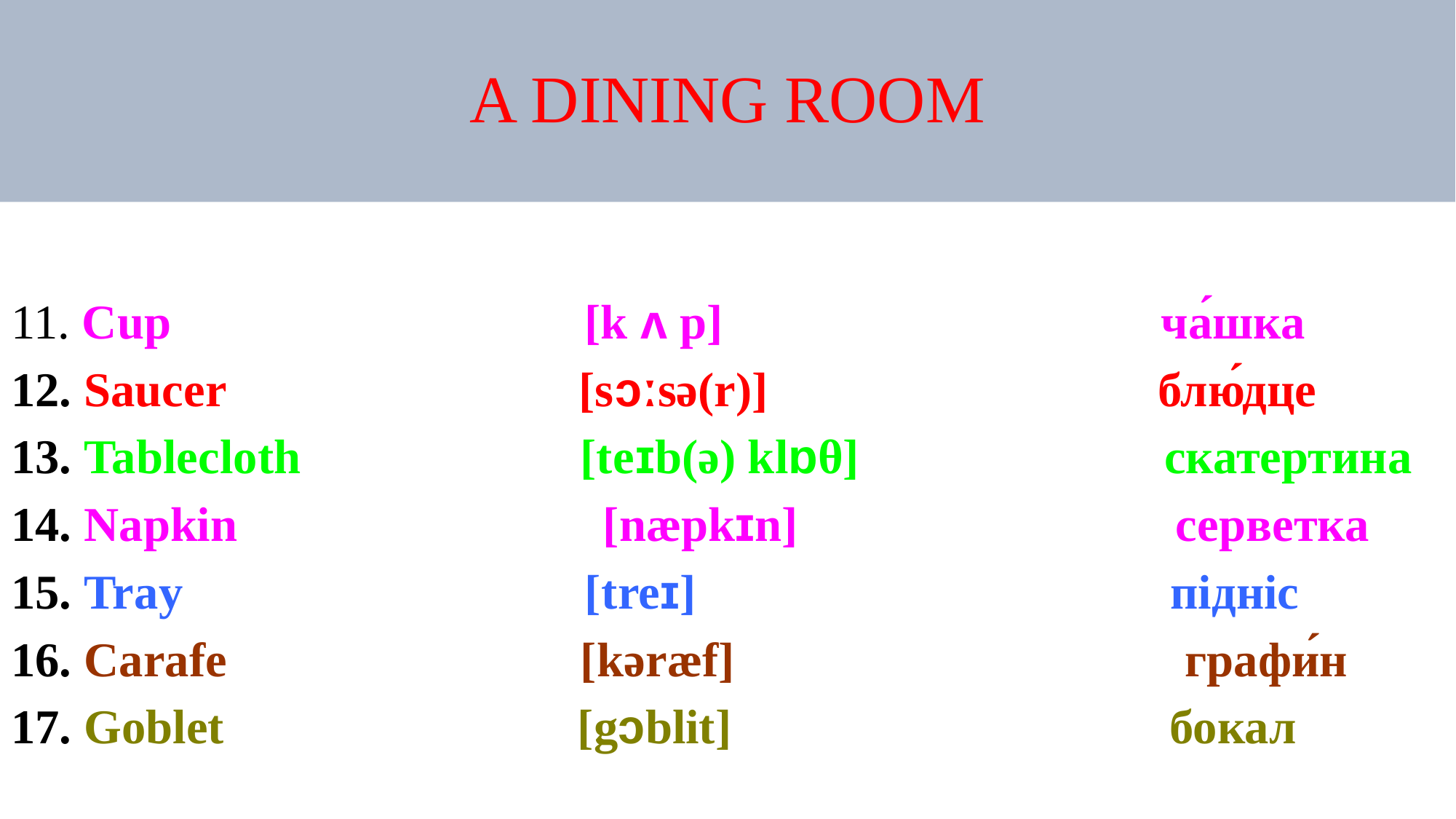

# A DINING ROOM

11. Cup                                  [k ʌ p]                                    ча́шка
12. Saucer                             [sɔːsə(r)]                                блю́дце
13. Tablecloth                       [teɪb(ə) klɒθ]                         скатертина
14. Napkin                              [næpkɪn]                               серветка
15. Tray                                 [treɪ]                                       підніс
16. Carafe                             [kəræf]                                     графи́н
17. Goblet                             [gɔblit]                                    бокал